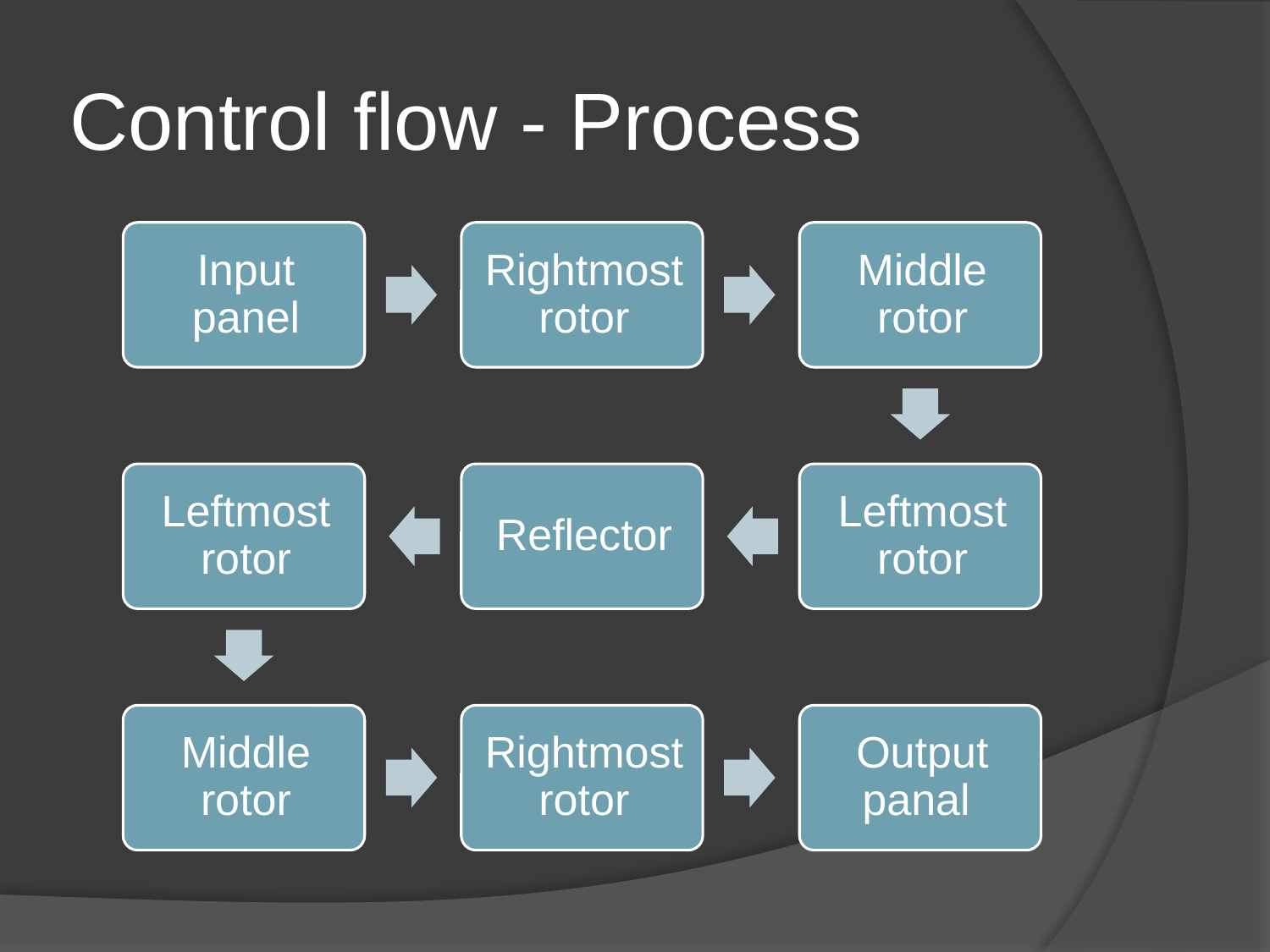

# Control flow - Process
Input panel

Rightmost rotor

Middle rotor

Leftmost rotor

Reflector

Leftmost rotor

Middle rotor

Rightmost rotor

Output panal